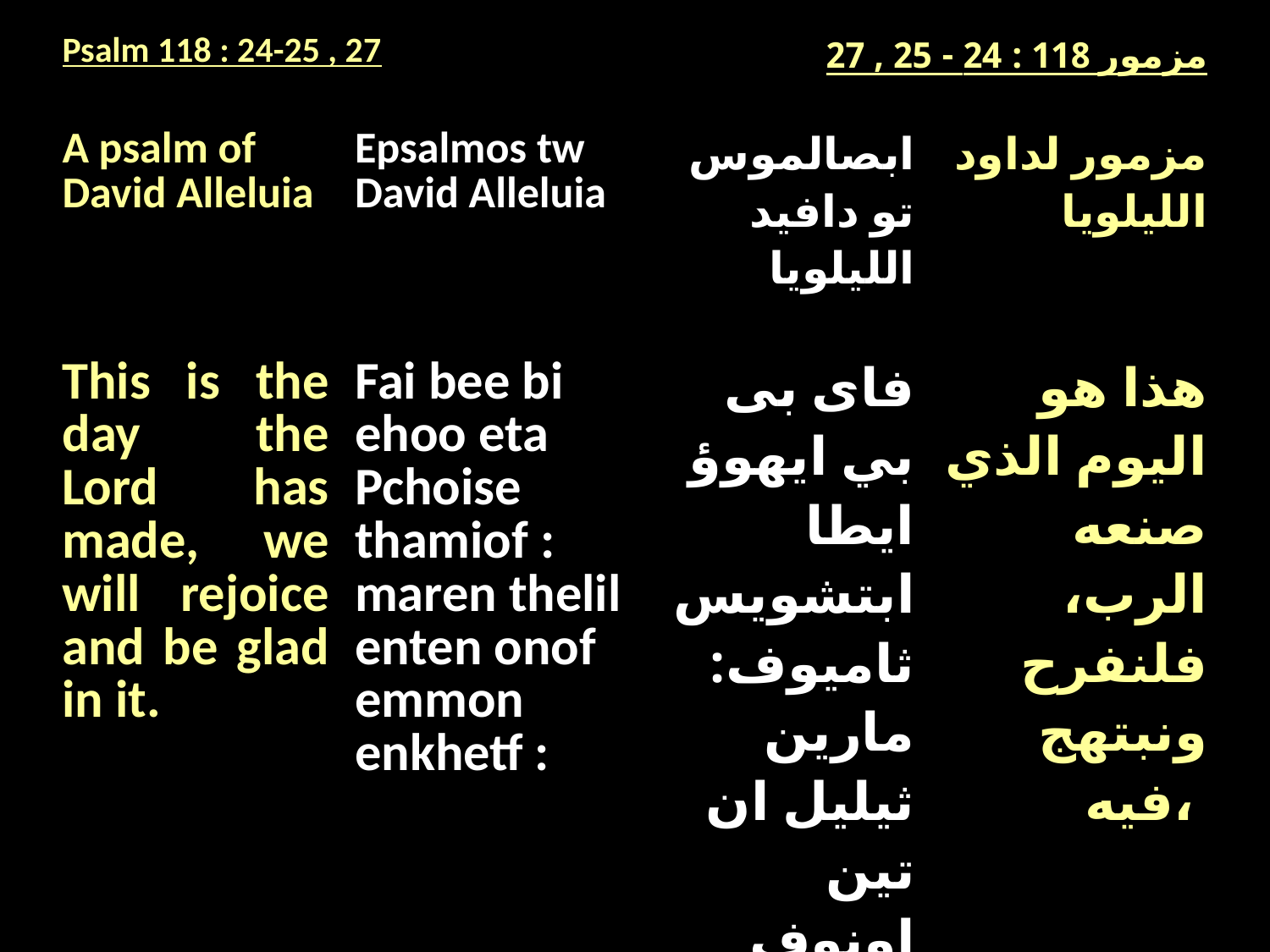

| Psalm 118 : 24-25 , 27 |  | مزمور 118 : 24 - 25 , 27 |  |
| --- | --- | --- | --- |
| A psalm of David Alleluia | Epsalmos tw David Alleluia | ابصالموس تو دافيد الليلويا | مزمور لداود الليلويا |
| This is the day the Lord has made, we will rejoice and be glad in it. | Fai bee bi ehoo eta Pchoise thamiof : maren thelil enten onof emmon enkhetf : | فاى بى بي ايهوؤ ايطا ابتشويس ثاميوف: مارين ثيليل ان تين اونوف اممون انخيتف: | هذا هو اليوم الذي صنعه الرب، فلنفرح ونبتهج فيه، |